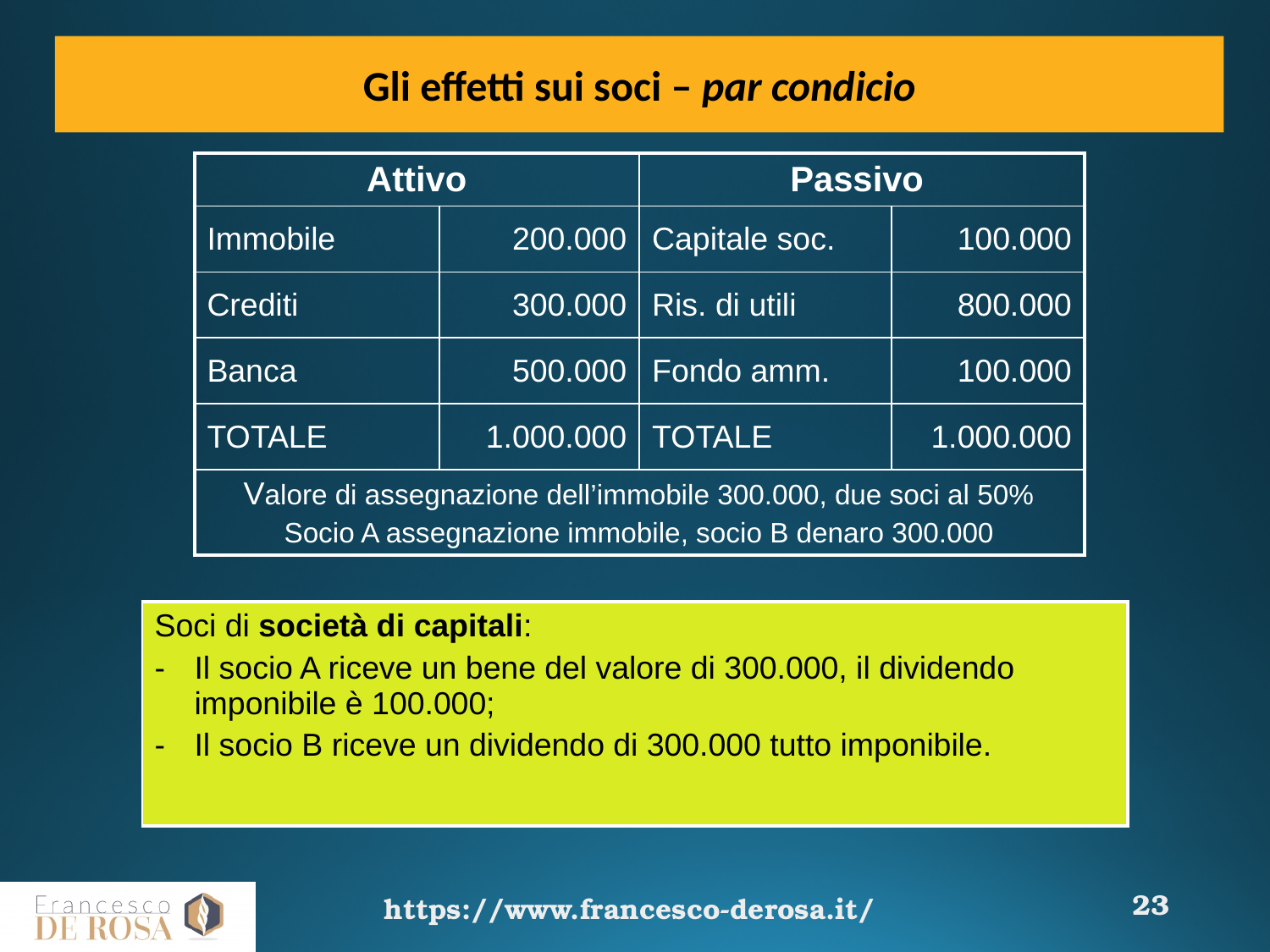

Gli effetti sui soci – par condicio
| Attivo |  | Passivo |  |
| --- | --- | --- | --- |
| Immobile | 200.000 | Capitale soc. | 100.000 |
| Crediti | 300.000 | Ris. di utili | 800.000 |
| Banca | 500.000 | Fondo amm. | 100.000 |
| TOTALE | 1.000.000 | TOTALE | 1.000.000 |
| Valore di assegnazione dell’immobile 300.000, due soci al 50% Socio A assegnazione immobile, socio B denaro 300.000 |  |  |  |

| Soci di società di capitali: Il socio A riceve un bene del valore di 300.000, il dividendo imponibile è 100.000; Il socio B riceve un dividendo di 300.000 tutto imponibile. |
| --- |
https://www.francesco-derosa.it/
23